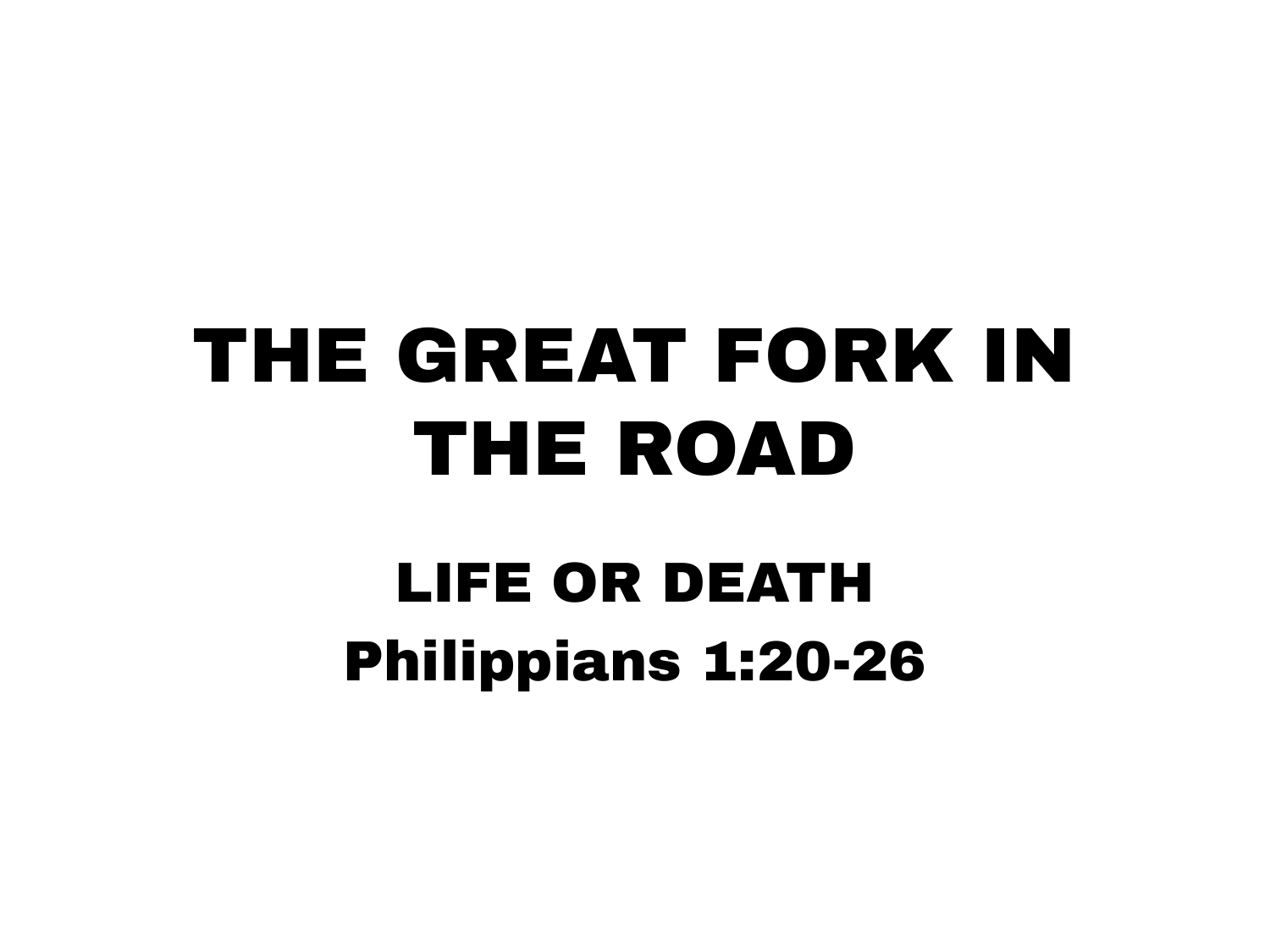

# THE GREAT FORK IN THE ROAD
LIFE OR DEATH
Philippians 1:20-26